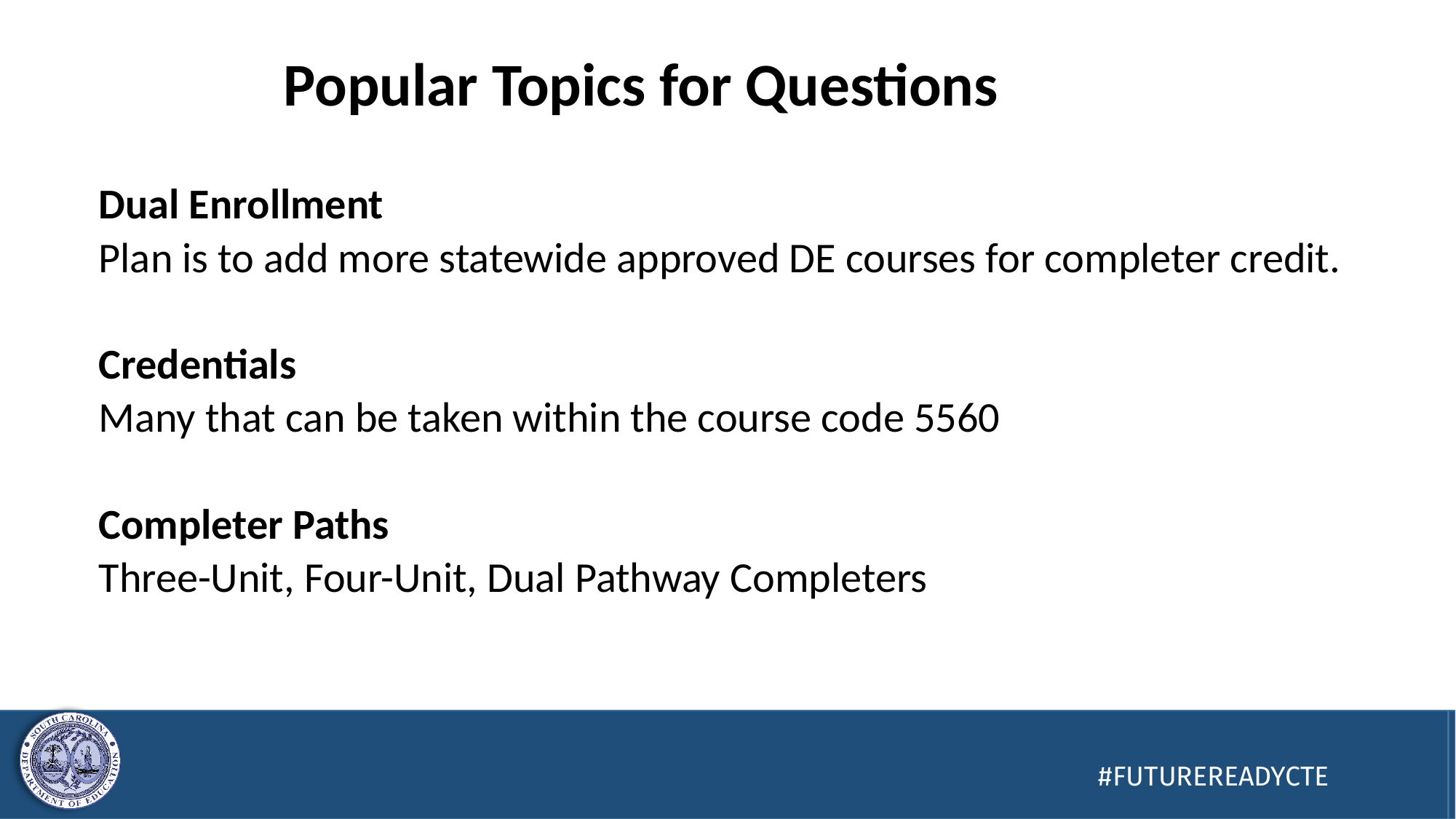

# Popular Topics for Questions
Dual Enrollment
Plan is to add more statewide approved DE courses for completer credit.

Credentials
Many that can be taken within the course code 5560

Completer Paths
Three-Unit, Four-Unit, Dual Pathway Completers